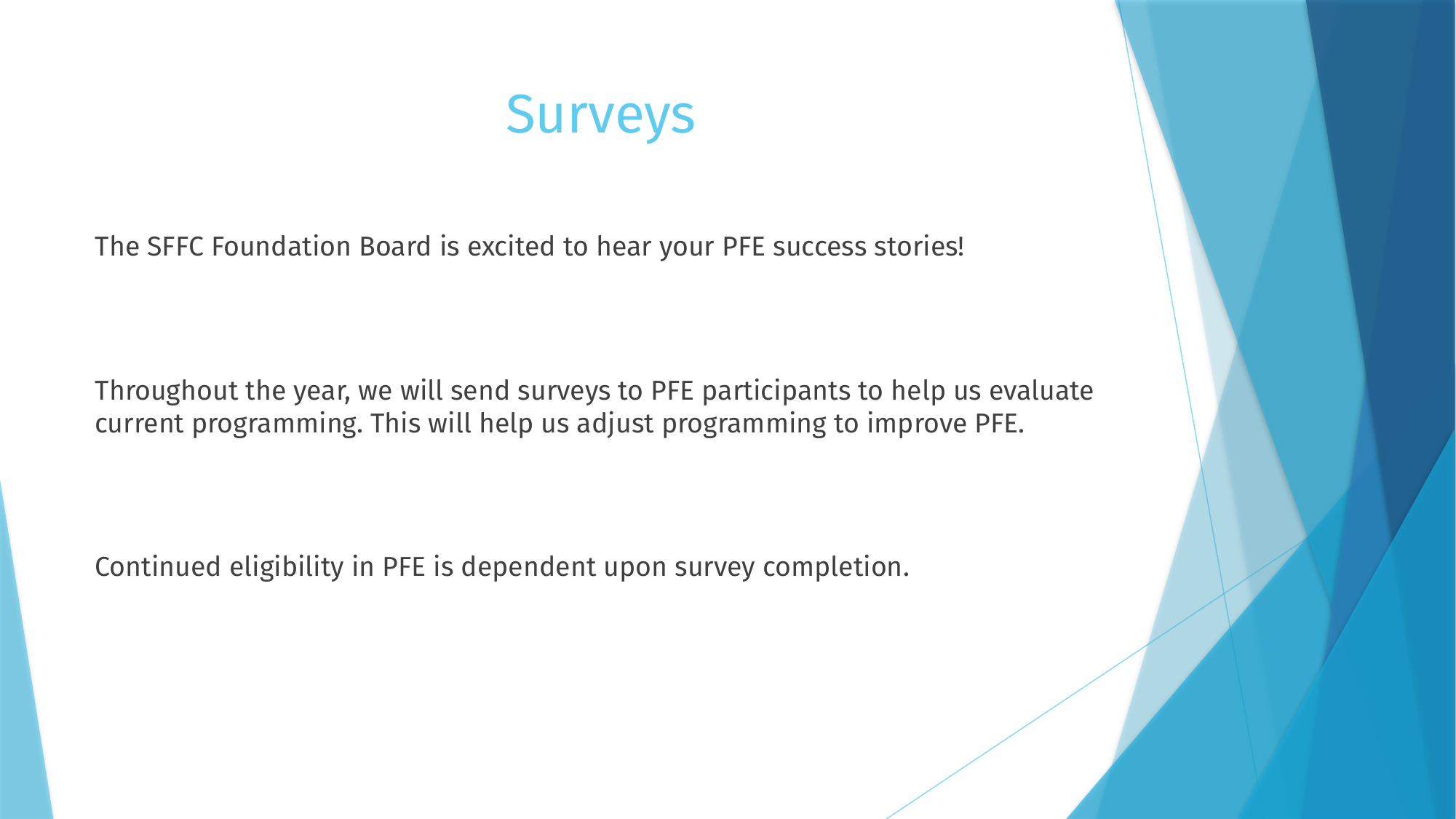

# Surveys

The SFFC Foundation Board is excited to hear your PFE success stories!

Throughout the year, we will send surveys to PFE participants to help us evaluate current programming. This will help us adjust programming to improve PFE.

Continued eligibility in PFE is dependent upon survey completion.